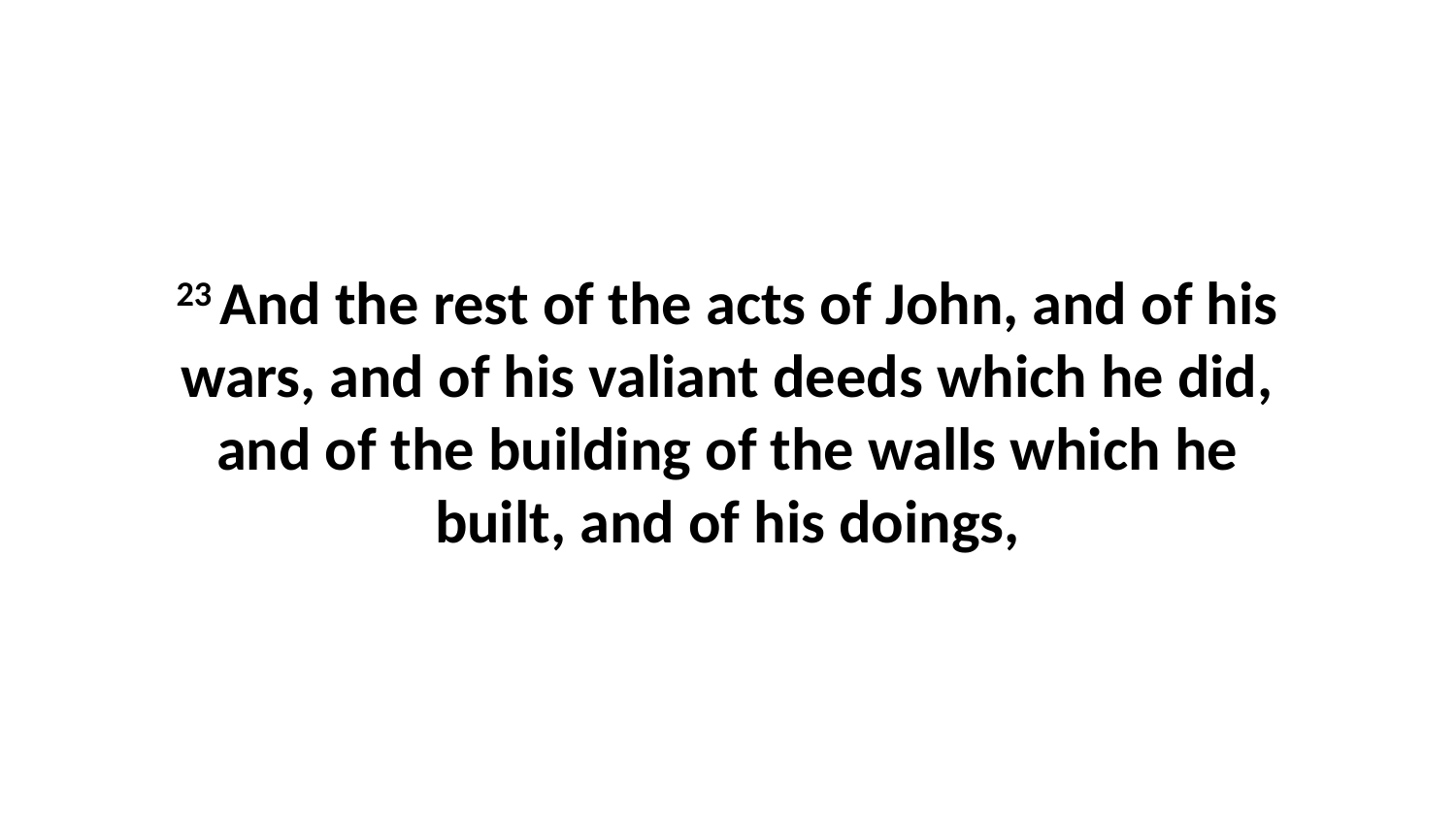

23 And the rest of the acts of John, and of his wars, and of his valiant deeds which he did, and of the building of the walls which he built, and of his doings,